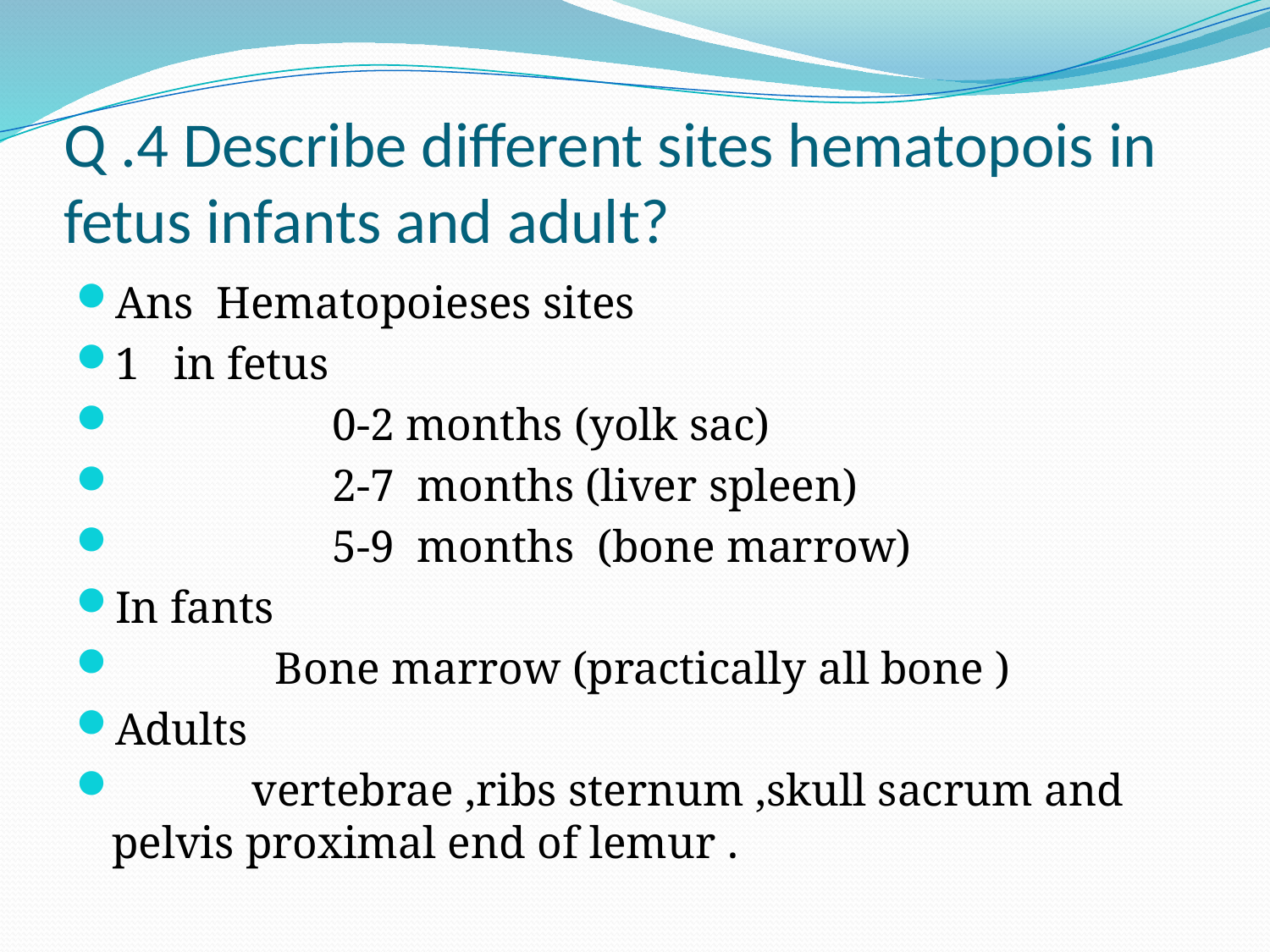

# Q .4 Describe different sites hematopois in fetus infants and adult?
Ans  Hematopoieses sites
1   in fetus
                   0-2 months (yolk sac)
                   2-7  months (liver spleen)
                   5-9  months  (bone marrow)
In fants
              Bone marrow (practically all bone )
Adults
            vertebrae ,ribs sternum ,skull sacrum and pelvis proximal end of lemur .